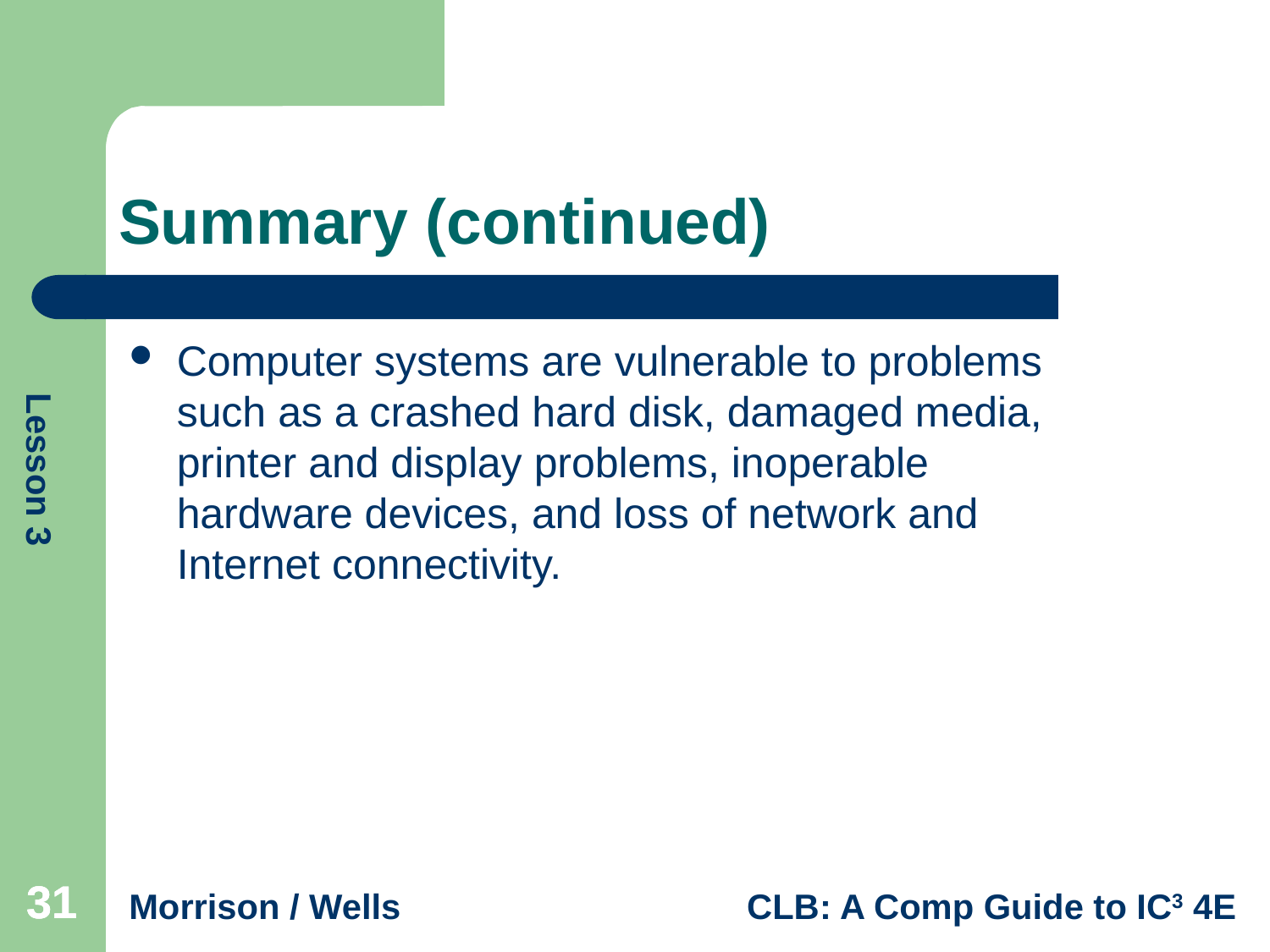

# Summary (continued)
Computer systems are vulnerable to problems such as a crashed hard disk, damaged media, printer and display problems, inoperable hardware devices, and loss of network and Internet connectivity.
31
31
31